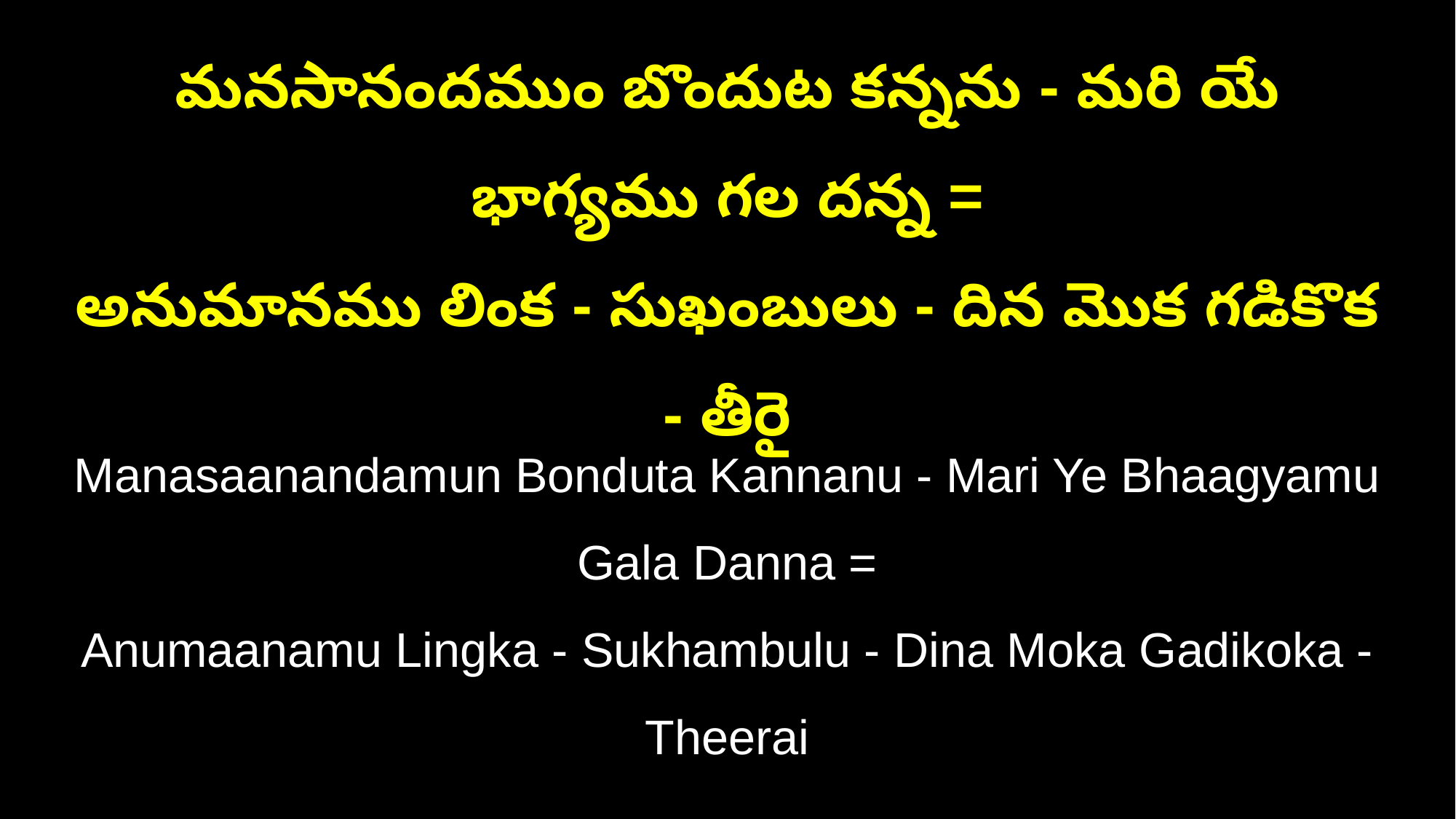

మనసానందముం బొందుట కన్నను - మరి యే భాగ్యము గల దన్న =
అనుమానము లింక - సుఖంబులు - దిన మొక గడికొక - తీరై
Manasaanandamun Bonduta Kannanu - Mari Ye Bhaagyamu Gala Danna =
Anumaanamu Lingka - Sukhambulu - Dina Moka Gadikoka - Theerai